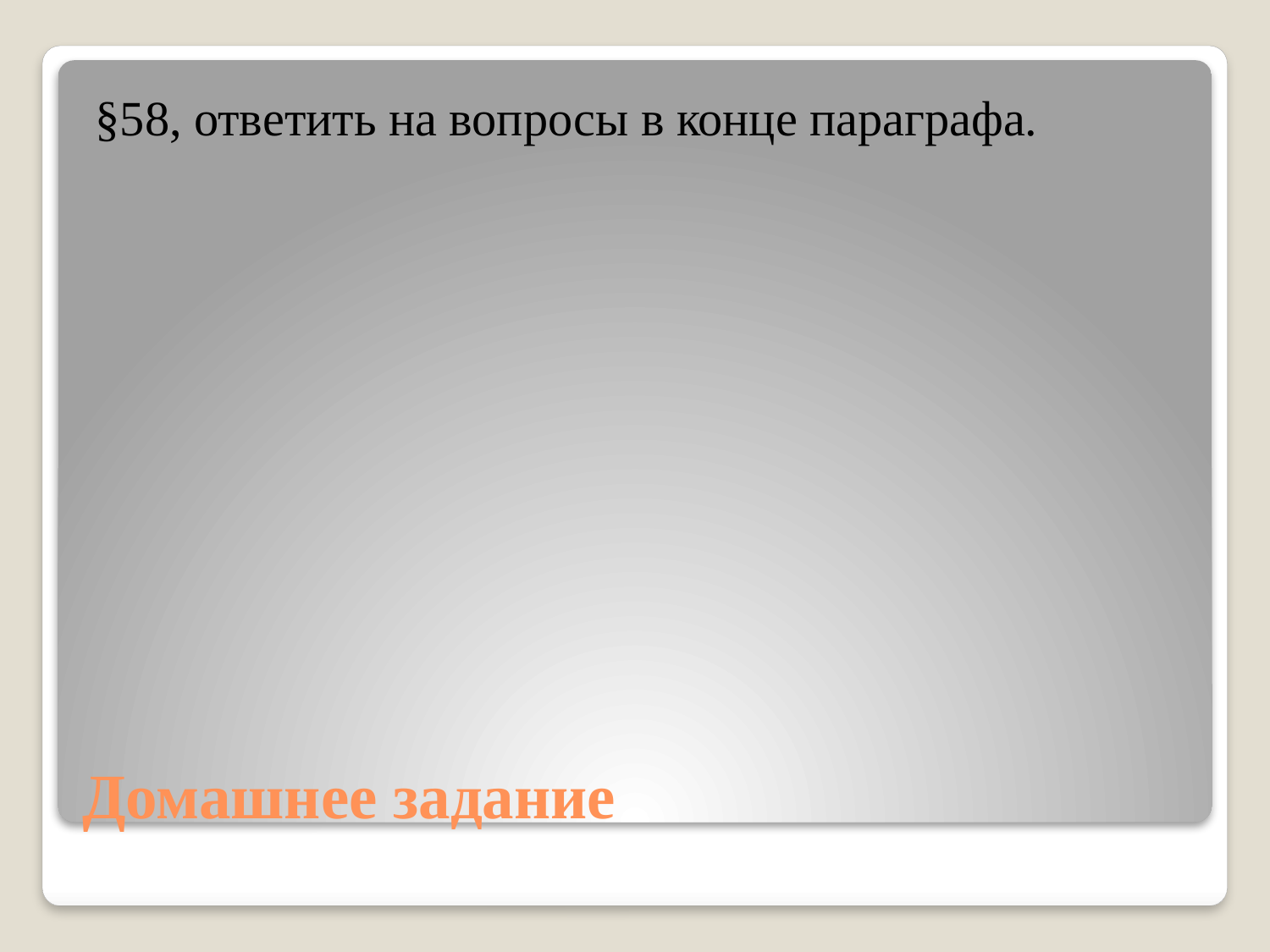

§58, ответить на вопросы в конце параграфа.

# Домашнее задание